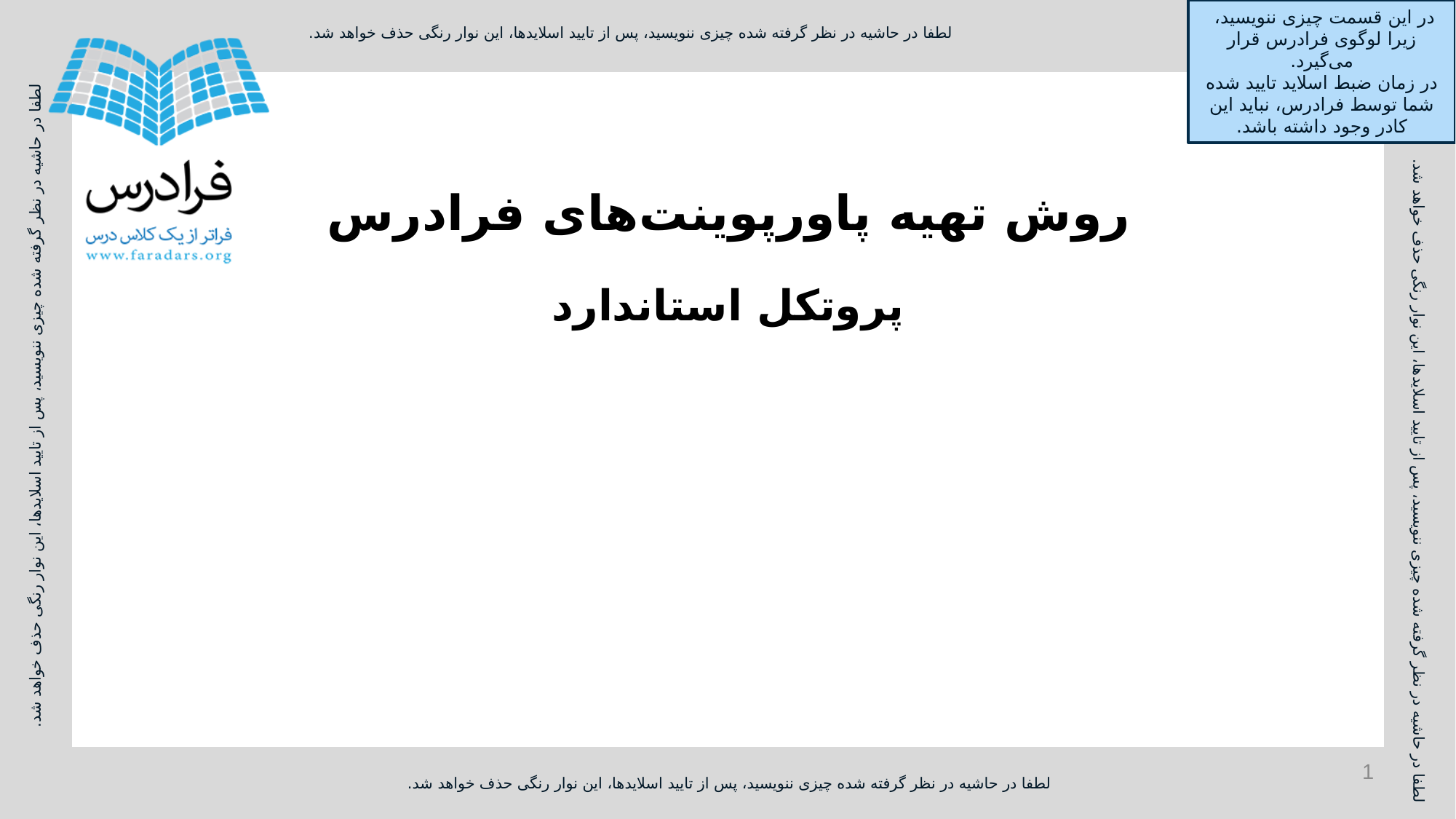

# روش تهیه پاورپوینت‌های فرادرس
پروتکل استاندارد
1